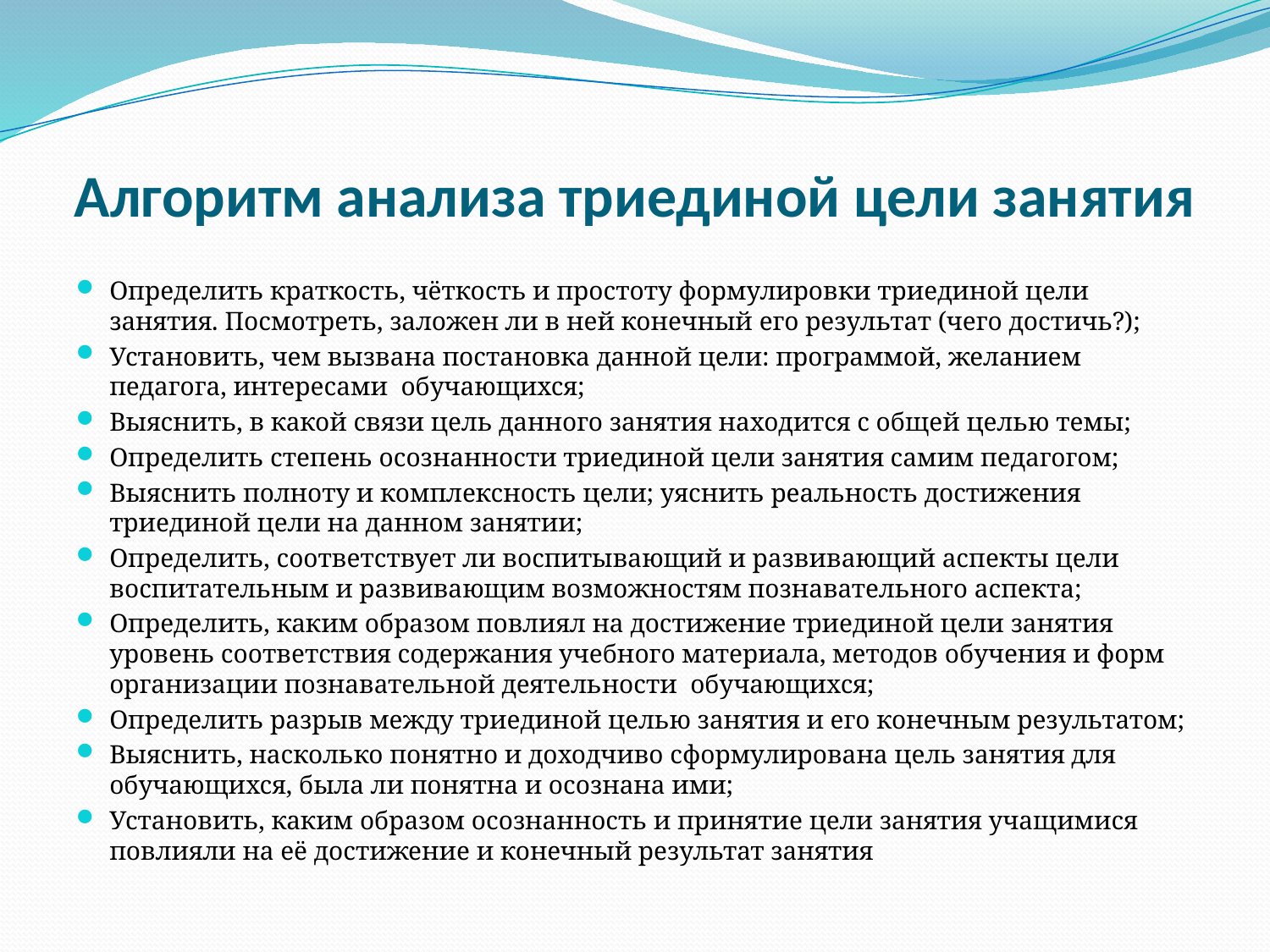

# Алгоритм анализа триединой цели занятия
Определить краткость, чёткость и простоту формулировки триединой цели занятия. Посмотреть, заложен ли в ней конечный его результат (чего достичь?);
Установить, чем вызвана постановка данной цели: программой, желанием педагога, интересами  обучающихся;
Выяснить, в какой связи цель данного занятия находится с общей целью темы;
Определить степень осознанности триединой цели занятия самим педагогом;
Выяснить полноту и комплексность цели; уяснить реальность достижения триединой цели на данном занятии;
Определить, соответствует ли воспитывающий и развивающий аспекты цели воспитательным и развивающим возможностям познавательного аспекта;
Определить, каким образом повлиял на достижение триединой цели занятия уровень соответствия содержания учебного материала, методов обучения и форм организации познавательной деятельности  обучающихся;
Определить разрыв между триединой целью занятия и его конечным результатом;
Выяснить, насколько понятно и доходчиво сформулирована цель занятия для  обучающихся, была ли понятна и осознана ими;
Установить, каким образом осознанность и принятие цели занятия учащимися повлияли на её достижение и конечный результат занятия